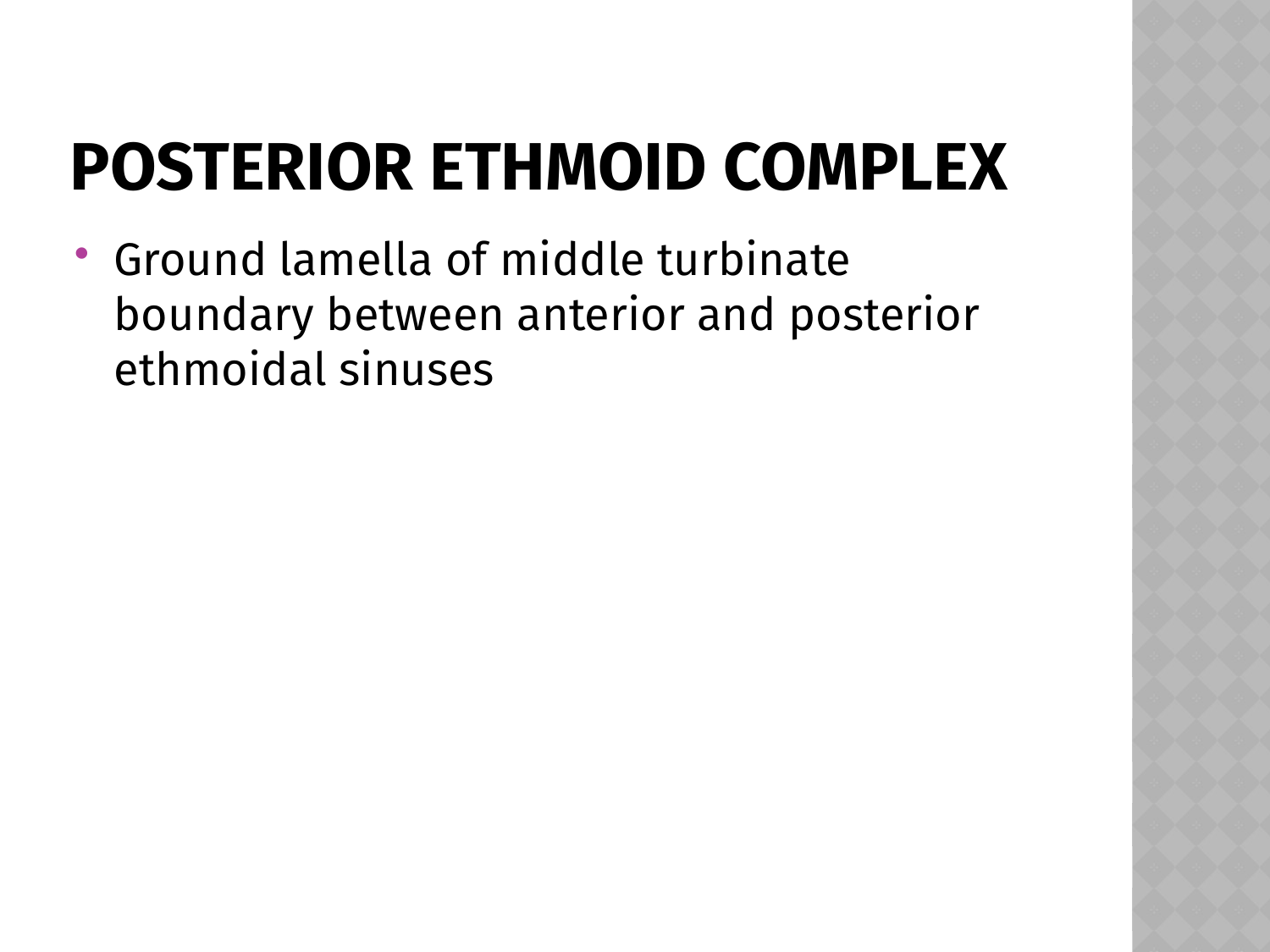

# POSTERIOR ETHMOID COMPLEX
Ground lamella of middle turbinate boundary between anterior and posterior ethmoidal sinuses